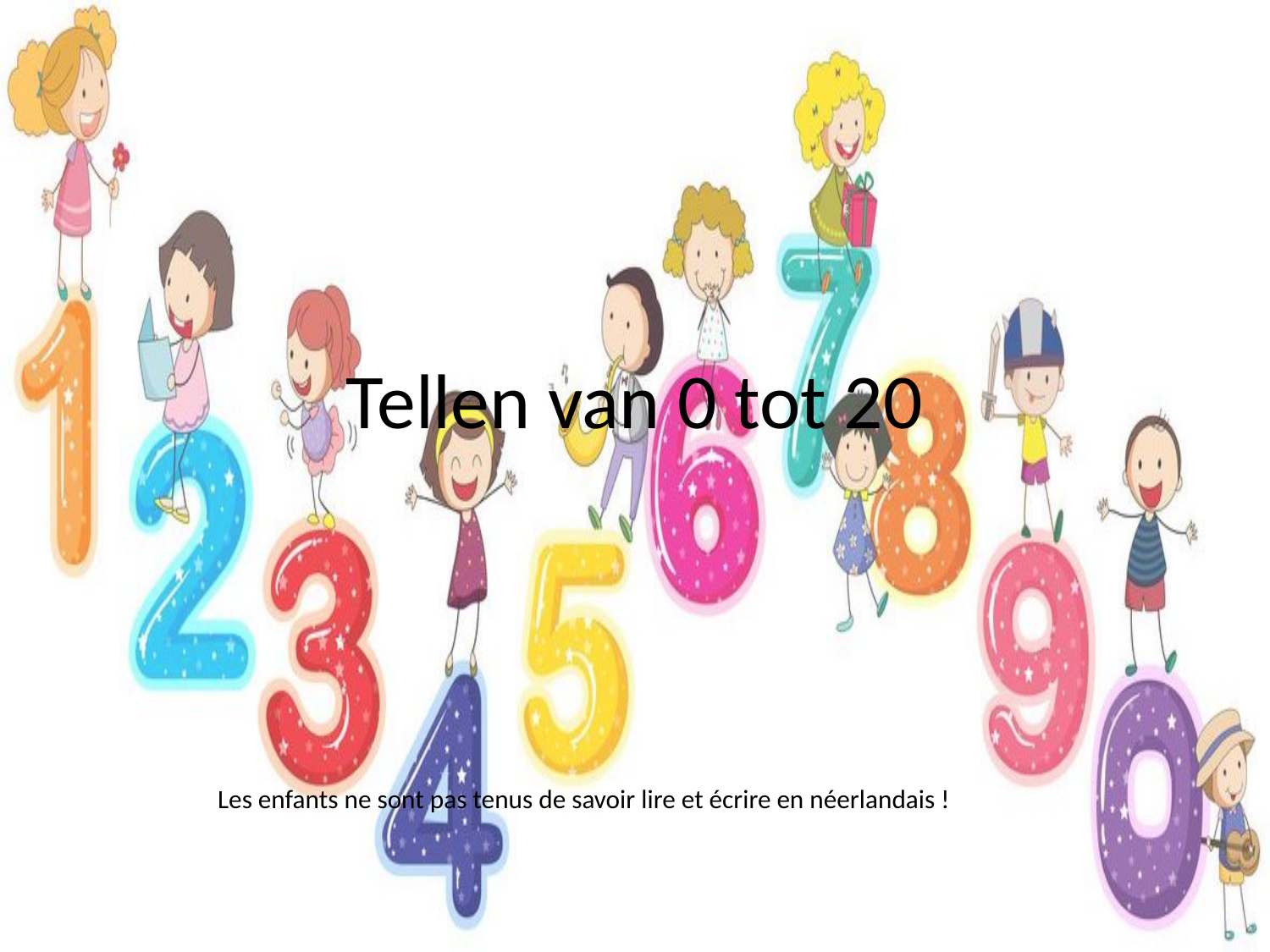

# Tellen van 0 tot 20
Les enfants ne sont pas tenus de savoir lire et écrire en néerlandais !